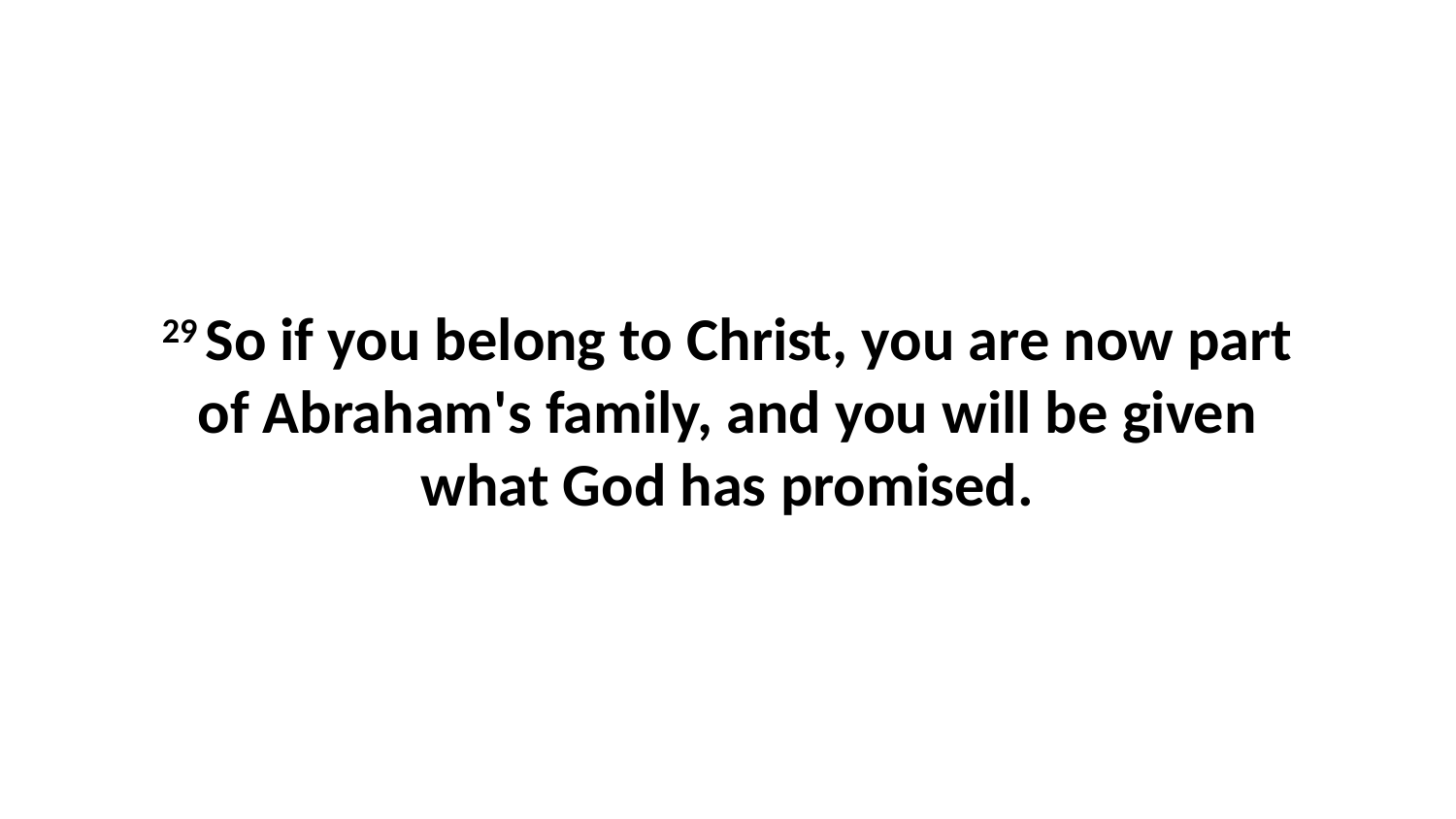

29 So if you belong to Christ, you are now part of Abraham's family, and you will be given what God has promised.